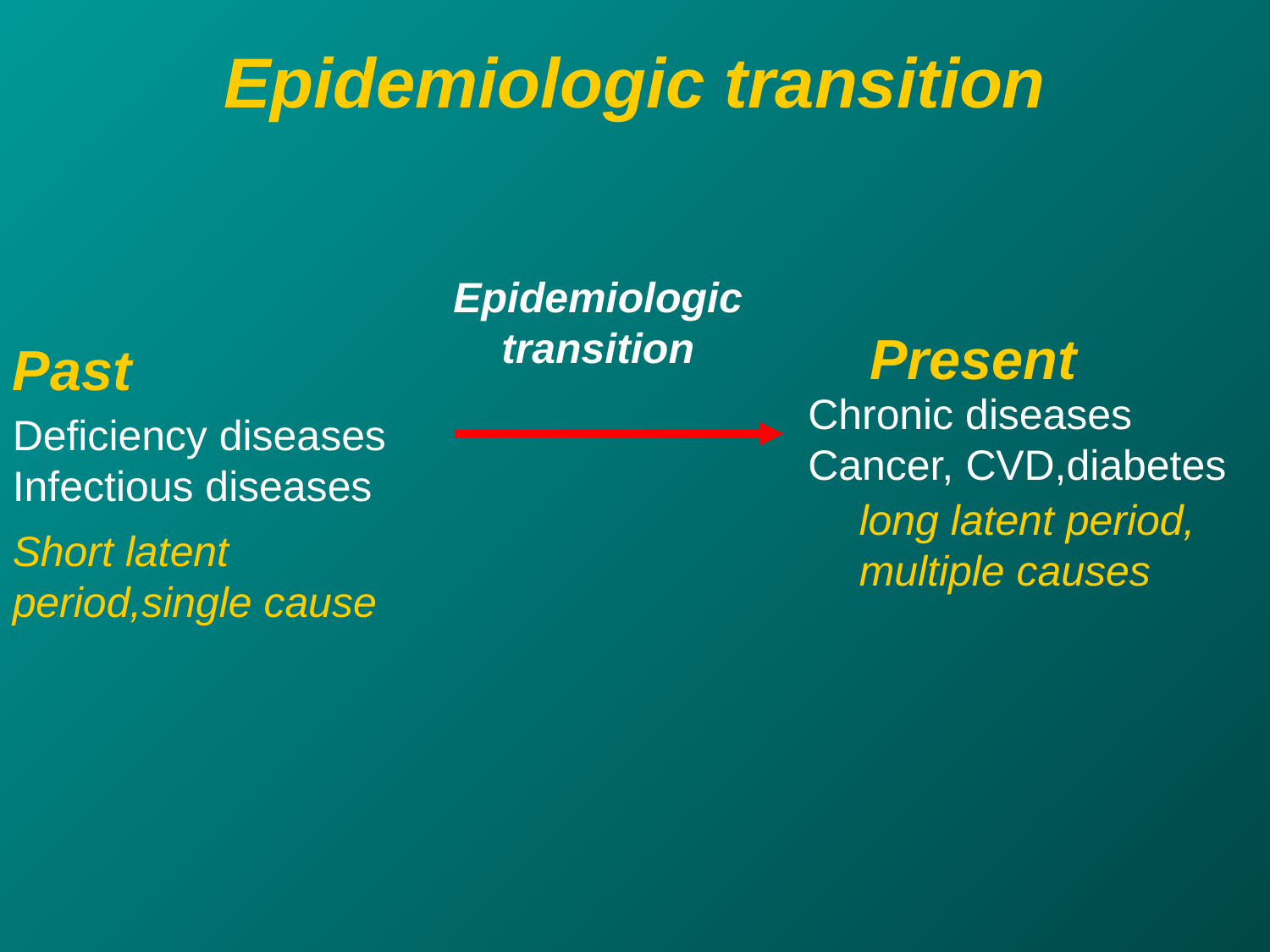

# Epidemiologic transition
Epidemiologic transition
Present
Past
Chronic diseases
Cancer, CVD,diabetes
Deficiency diseases
Infectious diseases

long latent period,
multiple causes
Short latent period,single cause